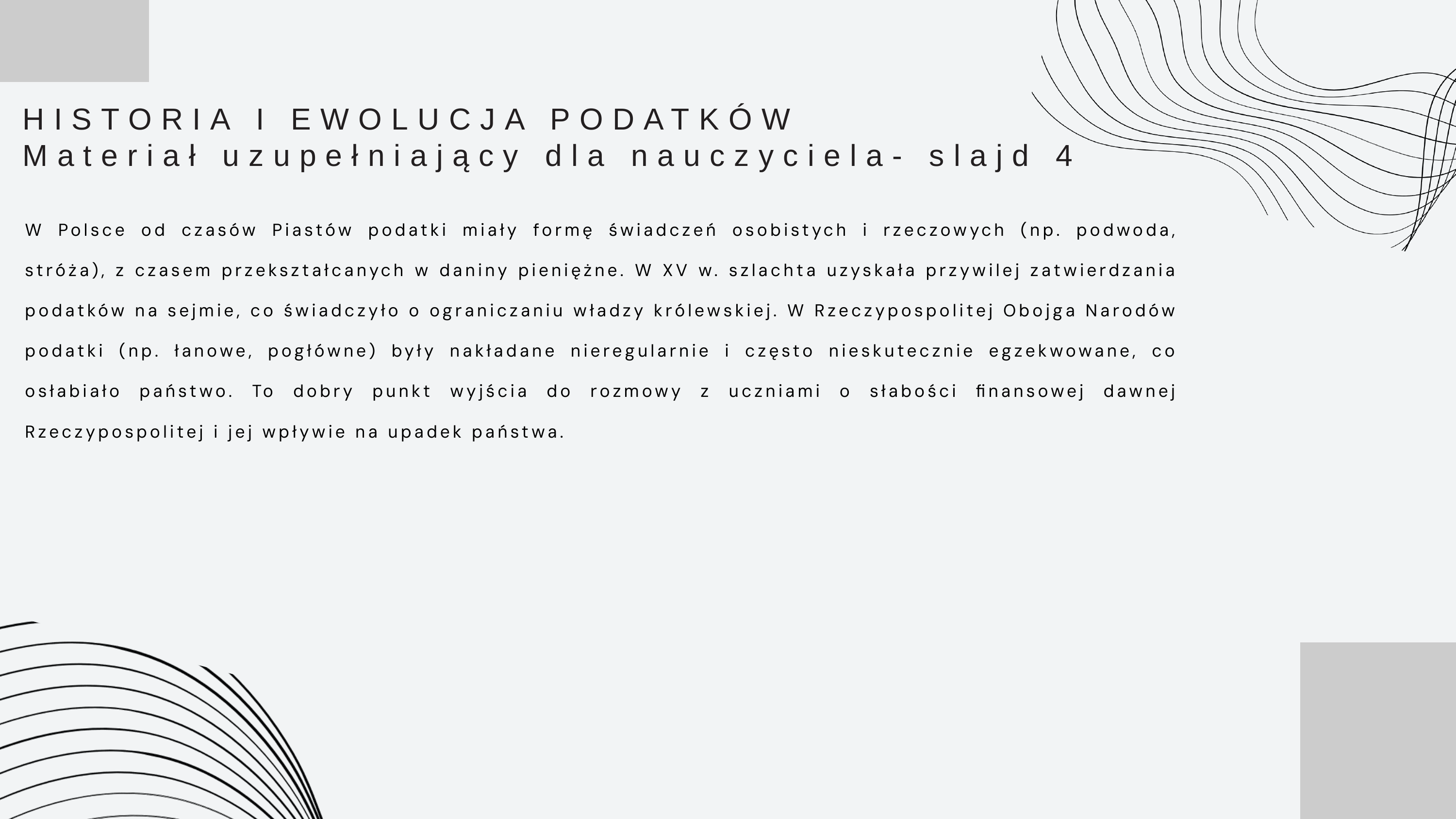

HISTORIA I EWOLUCJA PODATKÓW
Materiał uzupełniający dla nauczyciela- slajd 4

W Polsce od czasów Piastów podatki miały formę świadczeń osobistych i rzeczowych (np. podwoda, stróża), z czasem przekształcanych w daniny pieniężne. W XV w. szlachta uzyskała przywilej zatwierdzania podatków na sejmie, co świadczyło o ograniczaniu władzy królewskiej. W Rzeczypospolitej Obojga Narodów podatki (np. łanowe, pogłówne) były nakładane nieregularnie i często nieskutecznie egzekwowane, co osłabiało państwo. To dobry punkt wyjścia do rozmowy z uczniami o słabości finansowej dawnej Rzeczypospolitej i jej wpływie na upadek państwa.